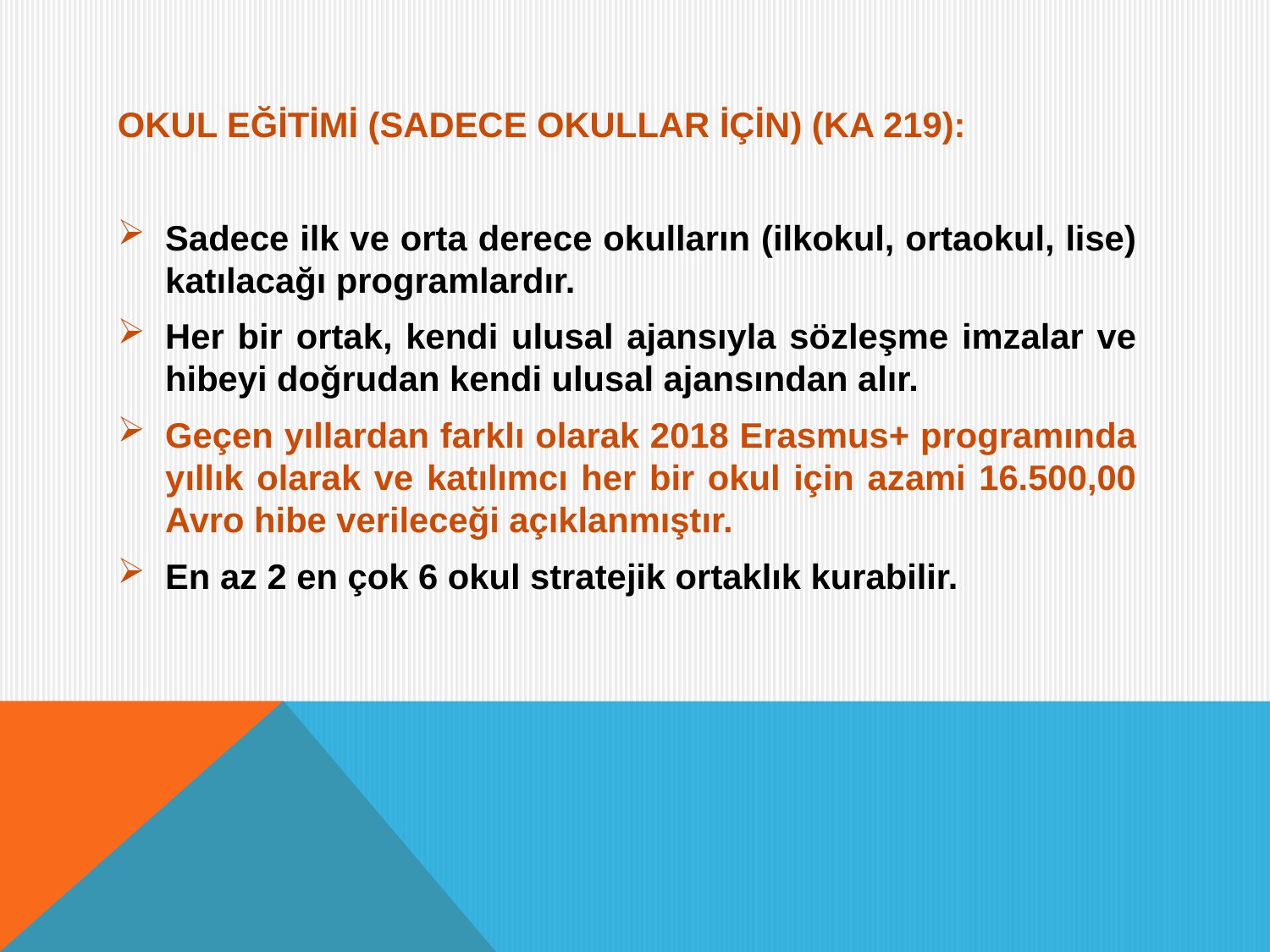

OKUL EĞİTİMİ (SADECE OKULLAR İÇİN) (KA 219):

Sadece ilk ve orta derece okulların (ilkokul, ortaokul, lise) katılacağı programlardır.
Her bir ortak, kendi ulusal ajansıyla sözleşme imzalar ve hibeyi doğrudan kendi ulusal ajansından alır.
Geçen yıllardan farklı olarak 2018 Erasmus+ programında yıllık olarak ve katılımcı her bir okul için azami 16.500,00 Avro hibe verileceği açıklanmıştır.
En az 2 en çok 6 okul stratejik ortaklık kurabilir.